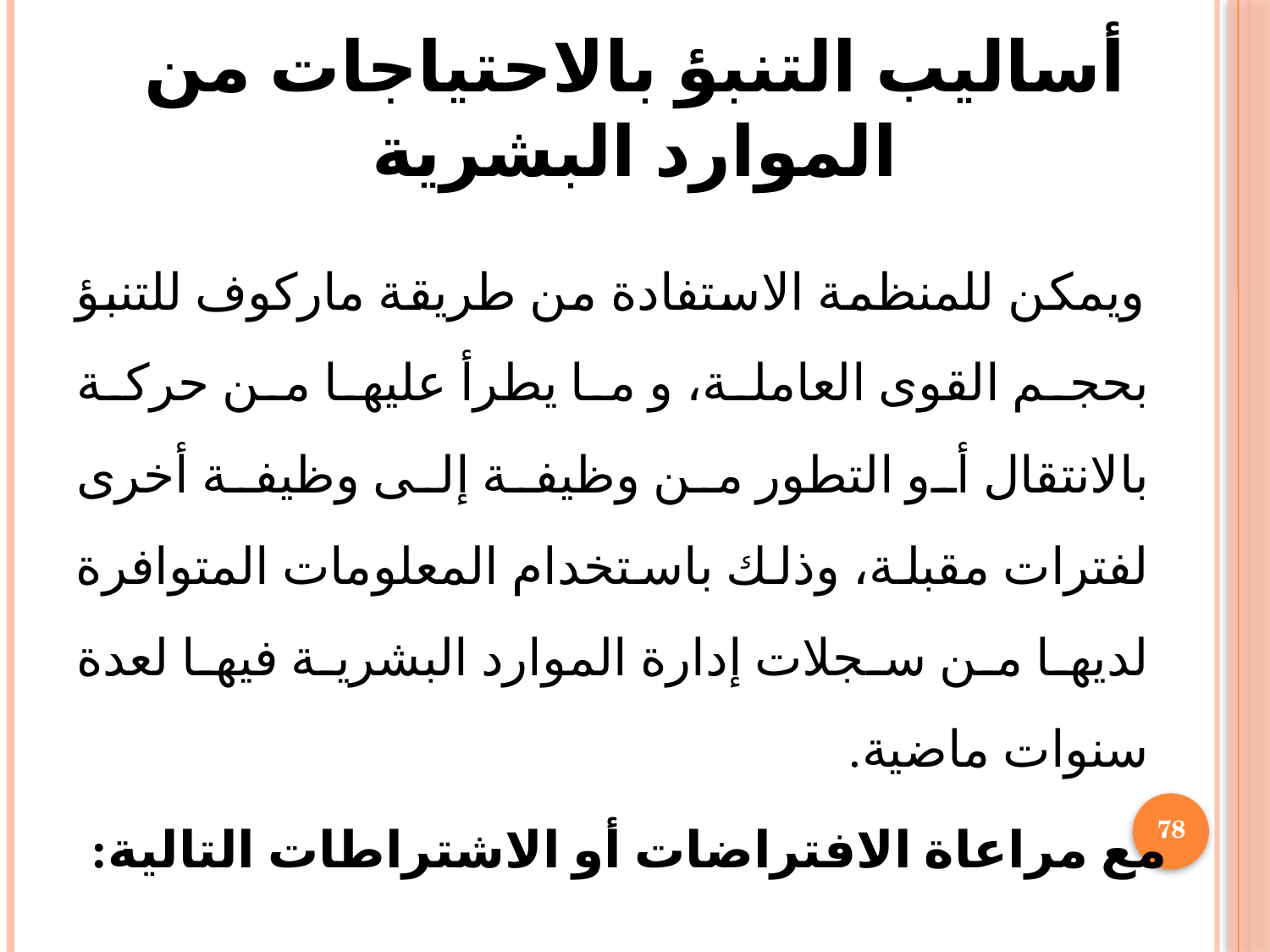

# أساليب التنبؤ بالاحتياجات من الموارد البشرية
   ويمكن للمنظمة الاستفادة من طريقة ماركوف للتنبؤ بحجم القوى العاملة، و ما يطرأ عليها من حركة بالانتقال أو التطور من وظيفة إلى وظيفة أخرى لفترات مقبلة، وذلك باستخدام المعلومات المتوافرة لديها من سجلات إدارة الموارد البشرية فيها لعدة سنوات ماضية.
مع مراعاة الافتراضات أو الاشتراطات التالية:
78